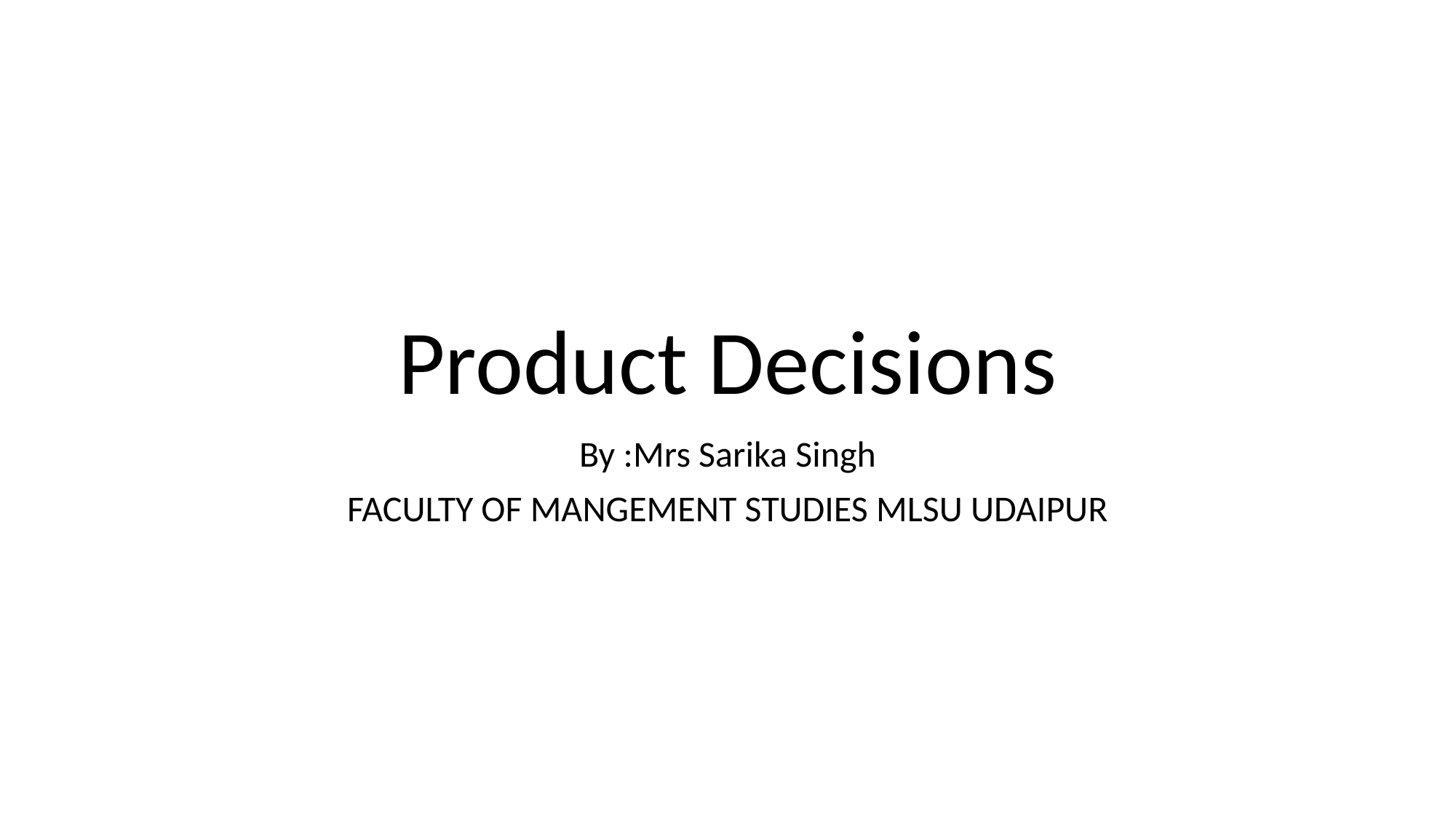

# Product Decisions
By :Mrs Sarika Singh
FACULTY OF MANGEMENT STUDIES MLSU UDAIPUR